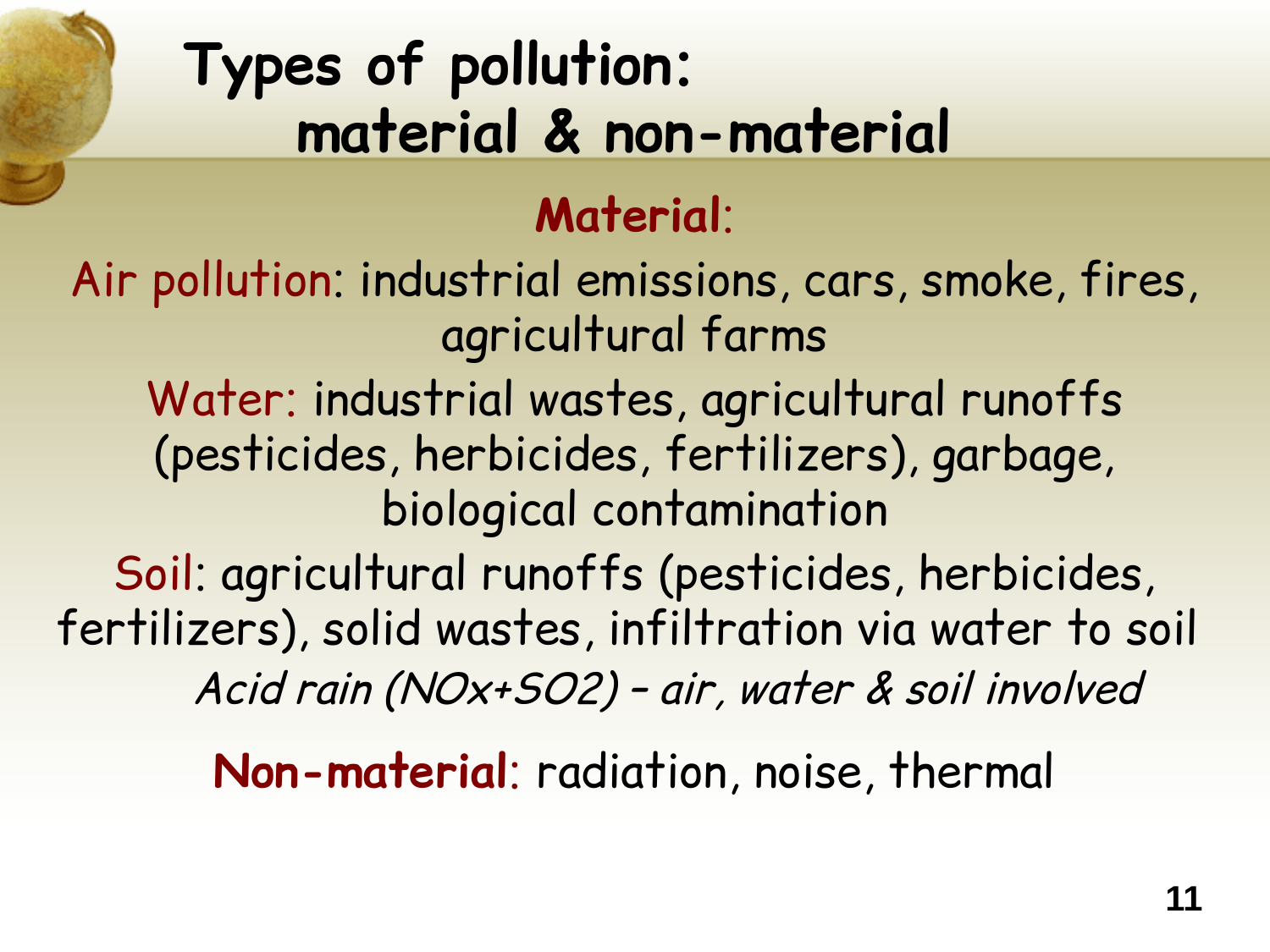

# Types of pollution:                material & non-material
Material:
Air pollution: industrial emissions, cars, smoke, fires, agricultural farms
Water: industrial wastes, agricultural runoffs (pesticides, herbicides, fertilizers), garbage, biological contamination
Soil: agricultural runoffs (pesticides, herbicides, fertilizers), solid wastes, infiltration via water to soil
     Acid rain (NOx+SO2) – air, water & soil involved

Non-material: radiation, noise, thermal
11